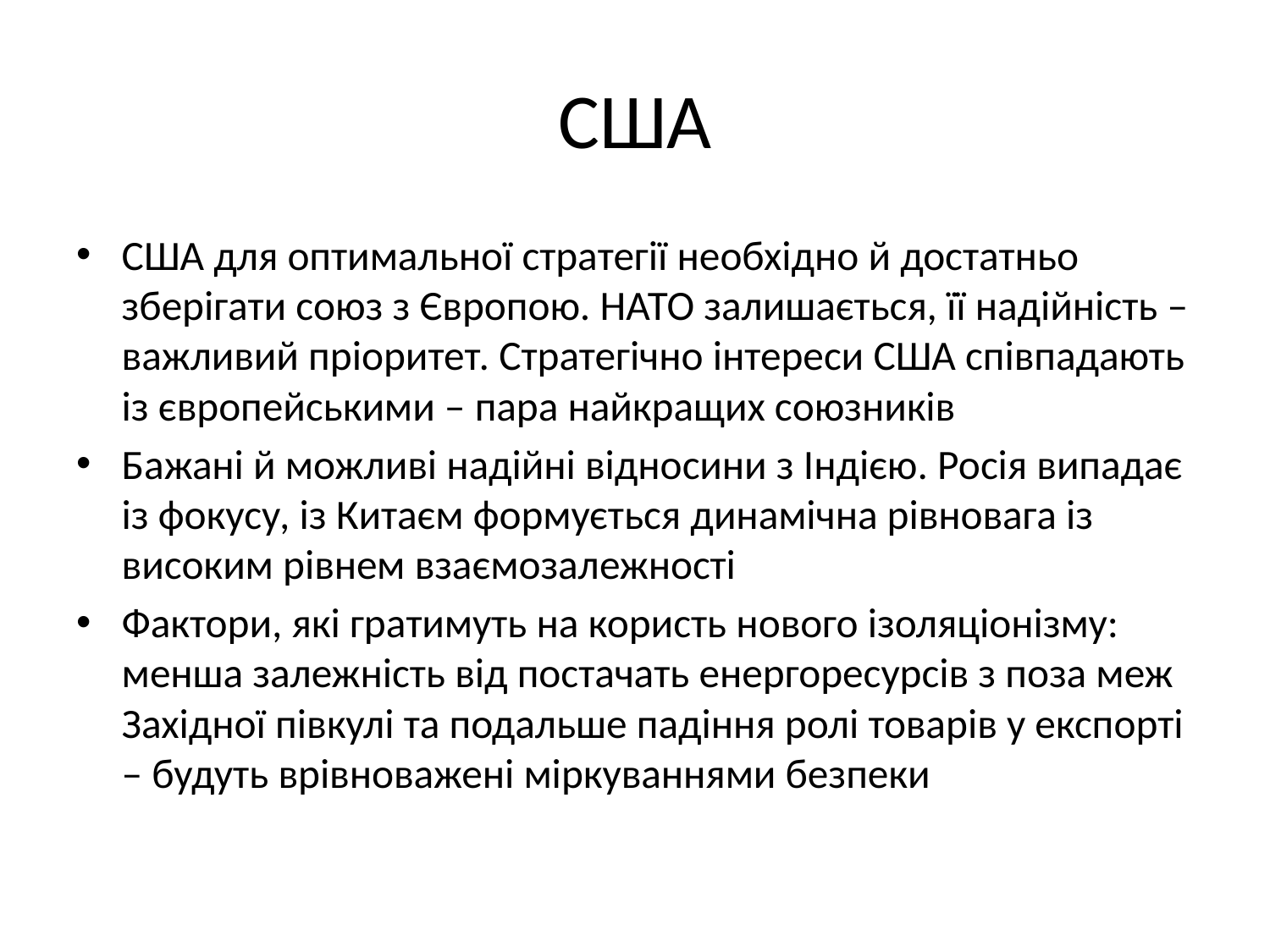

# США
США для оптимальної стратегії необхідно й достатньо зберігати союз з Європою. НАТО залишається, її надійність – важливий пріоритет. Стратегічно інтереси США співпадають із європейськими – пара найкращих союзників
Бажані й можливі надійні відносини з Індією. Росія випадає із фокусу, із Китаєм формується динамічна рівновага із високим рівнем взаємозалежності
Фактори, які гратимуть на користь нового ізоляціонізму: менша залежність від постачать енергоресурсів з поза меж Західної півкулі та подальше падіння ролі товарів у експорті – будуть врівноважені міркуваннями безпеки